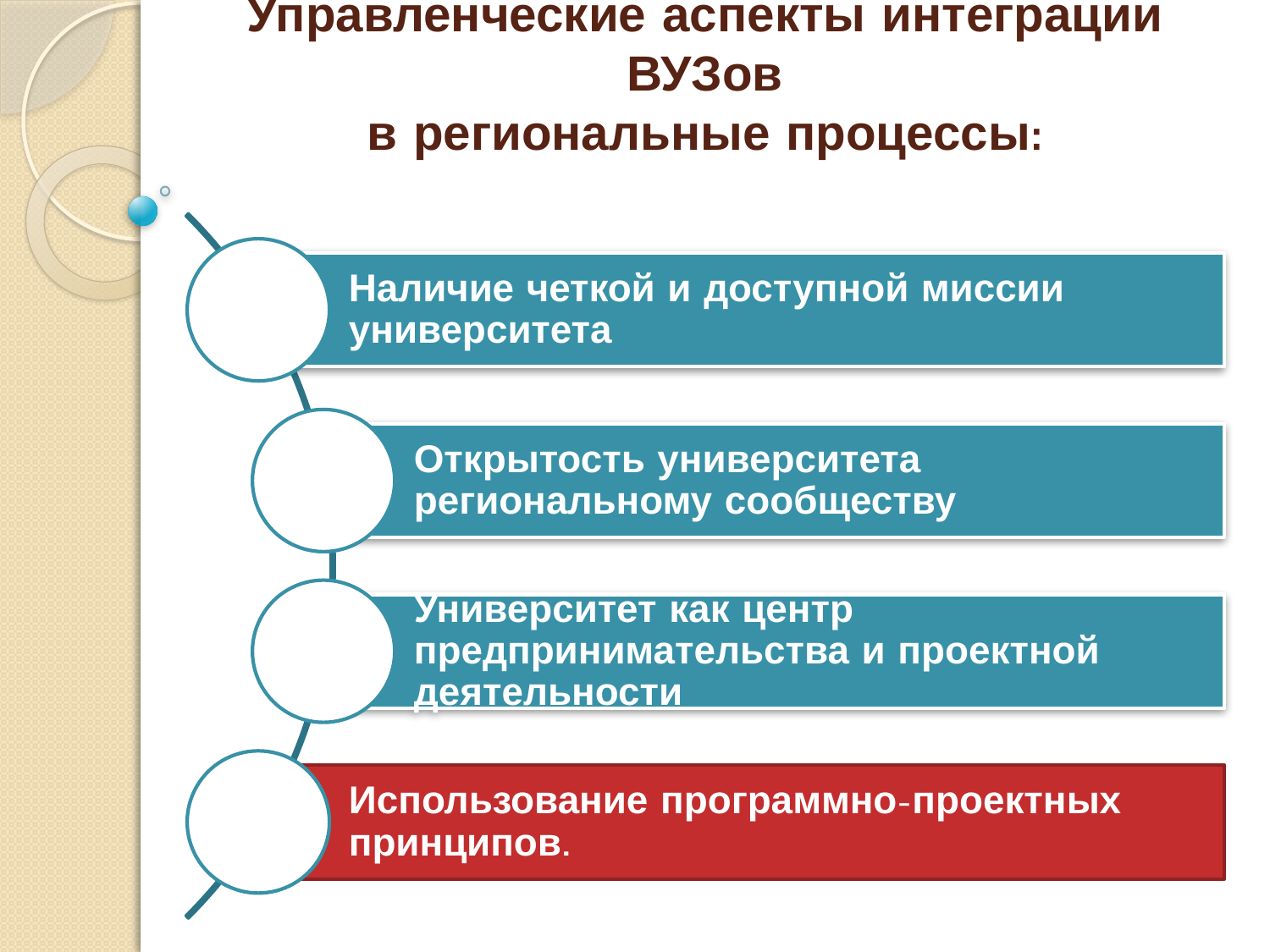

# Управленческие аспекты интеграции ВУЗов в региональные процессы:
Наличие четкой и доступной миссии университета
Открытость университета региональному сообществу
Университет как центр предпринимательства и проектной деятельности
Использование программно-проектных принципов.